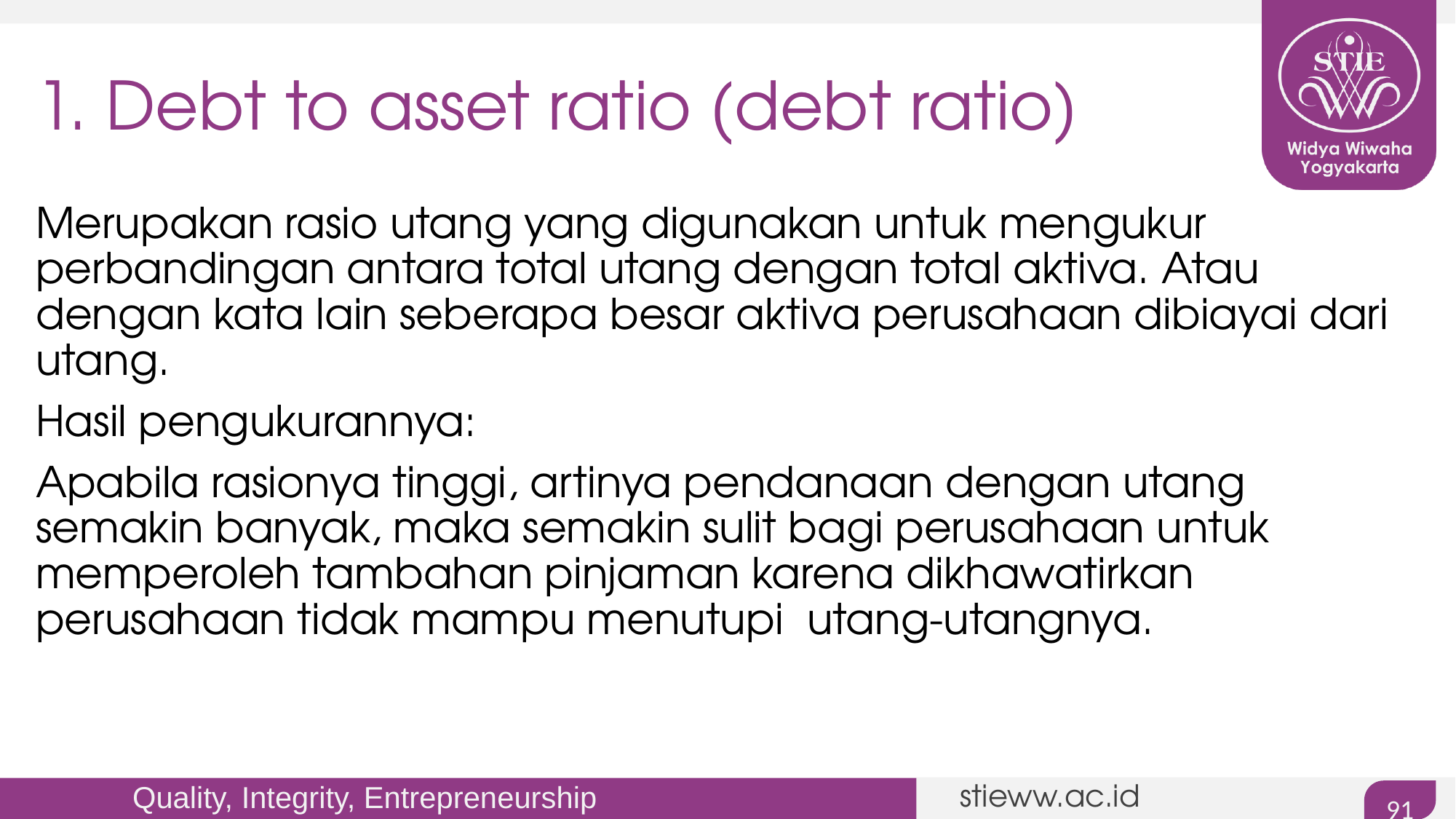

# 1. Debt to asset ratio (debt ratio)
Merupakan rasio utang yang digunakan untuk mengukur perbandingan antara total utang dengan total aktiva. Atau dengan kata lain seberapa besar aktiva perusahaan dibiayai dari utang.
Hasil pengukurannya:
Apabila rasionya tinggi, artinya pendanaan dengan utang semakin banyak, maka semakin sulit bagi perusahaan untuk memperoleh tambahan pinjaman karena dikhawatirkan perusahaan tidak mampu menutupi  utang-utangnya.